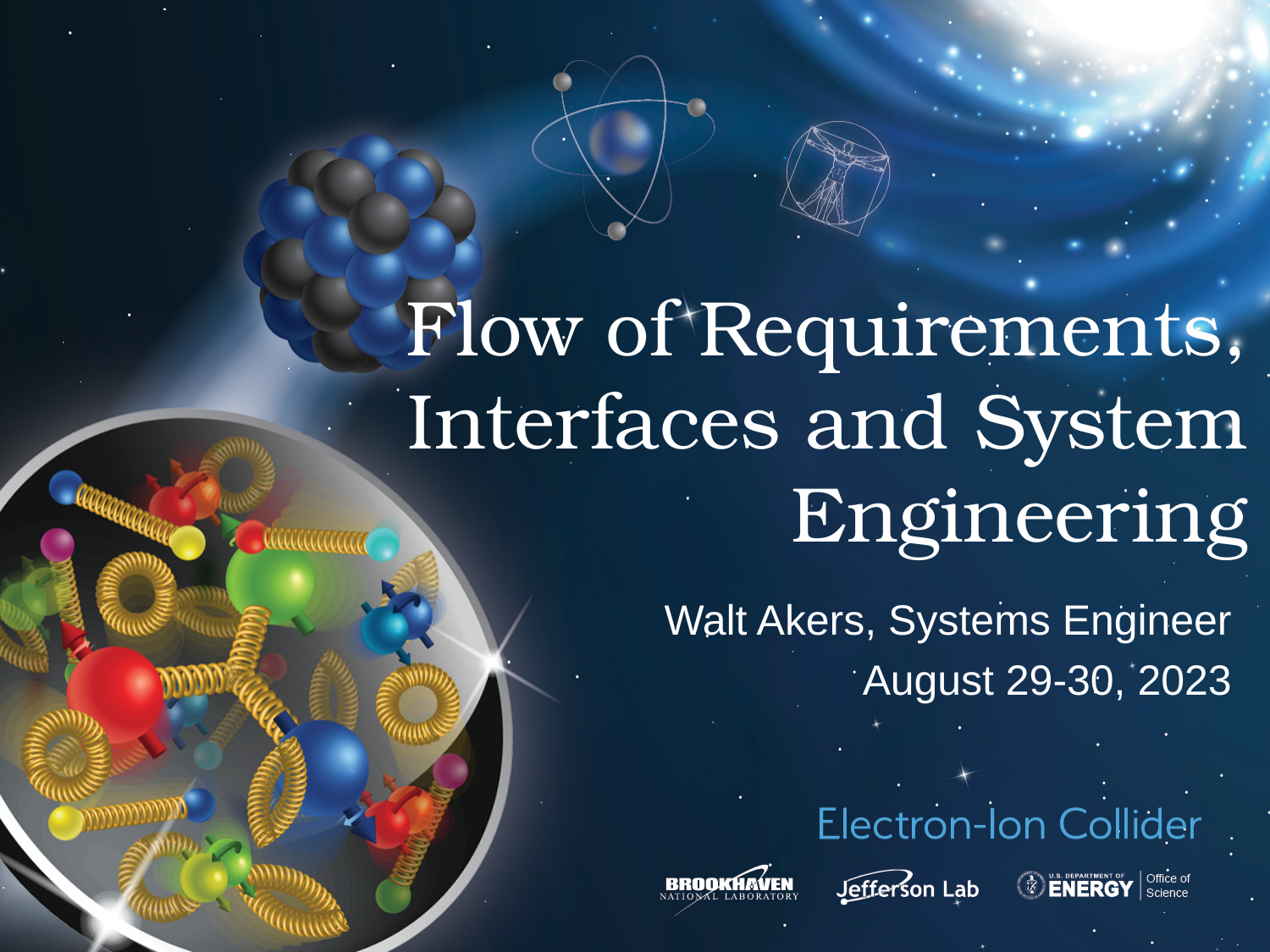

# Flow of Requirements, Interfaces and System Engineering
Walt Akers, Systems Engineer
August 29-30, 2023